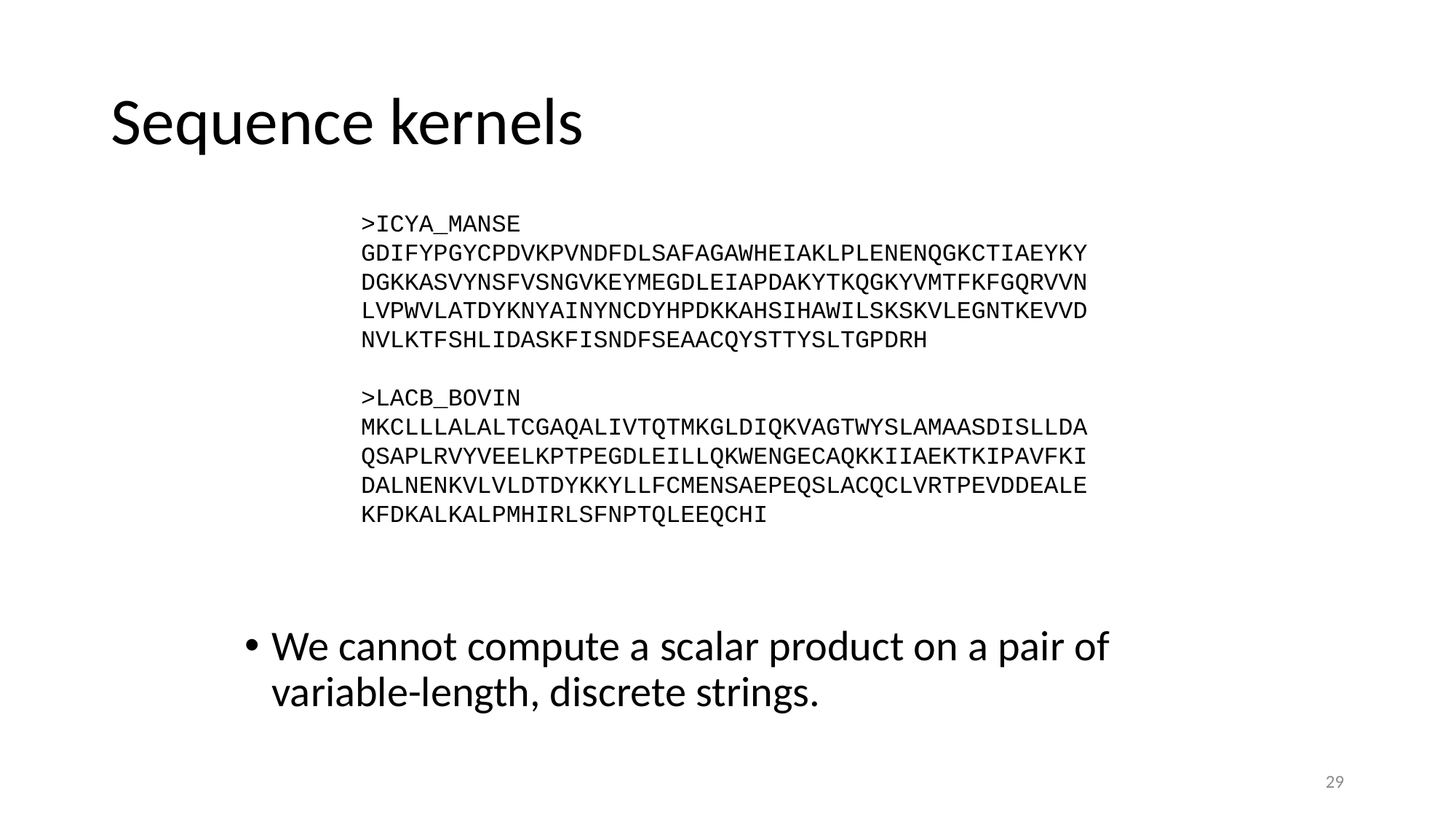

# Sequence kernels
>ICYA_MANSE
GDIFYPGYCPDVKPVNDFDLSAFAGAWHEIAKLPLENENQGKCTIAEYKY
DGKKASVYNSFVSNGVKEYMEGDLEIAPDAKYTKQGKYVMTFKFGQRVVN
LVPWVLATDYKNYAINYNCDYHPDKKAHSIHAWILSKSKVLEGNTKEVVD
NVLKTFSHLIDASKFISNDFSEAACQYSTTYSLTGPDRH

>LACB_BOVIN
MKCLLLALALTCGAQALIVTQTMKGLDIQKVAGTWYSLAMAASDISLLDA
QSAPLRVYVEELKPTPEGDLEILLQKWENGECAQKKIIAEKTKIPAVFKI
DALNENKVLVLDTDYKKYLLFCMENSAEPEQSLACQCLVRTPEVDDEALE
KFDKALKALPMHIRLSFNPTQLEEQCHI
We cannot compute a scalar product on a pair of variable-length, discrete strings.

29